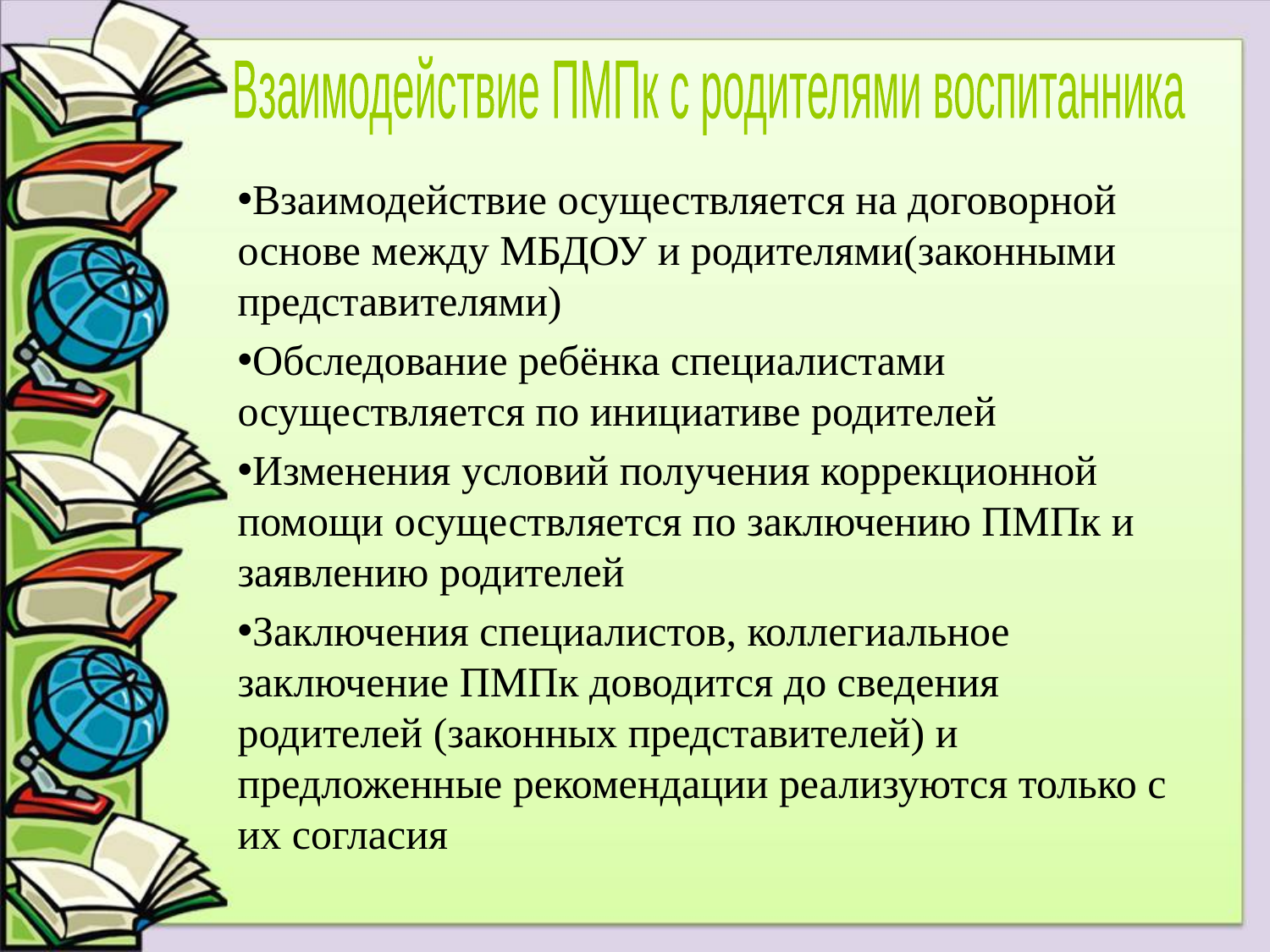

Взаимодействие ПМПк с родителями воспитанника
Взаимодействие осуществляется на договорной основе между МБДОУ и родителями(законными представителями)
Обследование ребёнка специалистами осуществляется по инициативе родителей
Изменения условий получения коррекционной помощи осуществляется по заключению ПМПк и заявлению родителей
Заключения специалистов, коллегиальное заключение ПМПк доводится до сведения родителей (законных представителей) и предложенные рекомендации реализуются только с их согласия